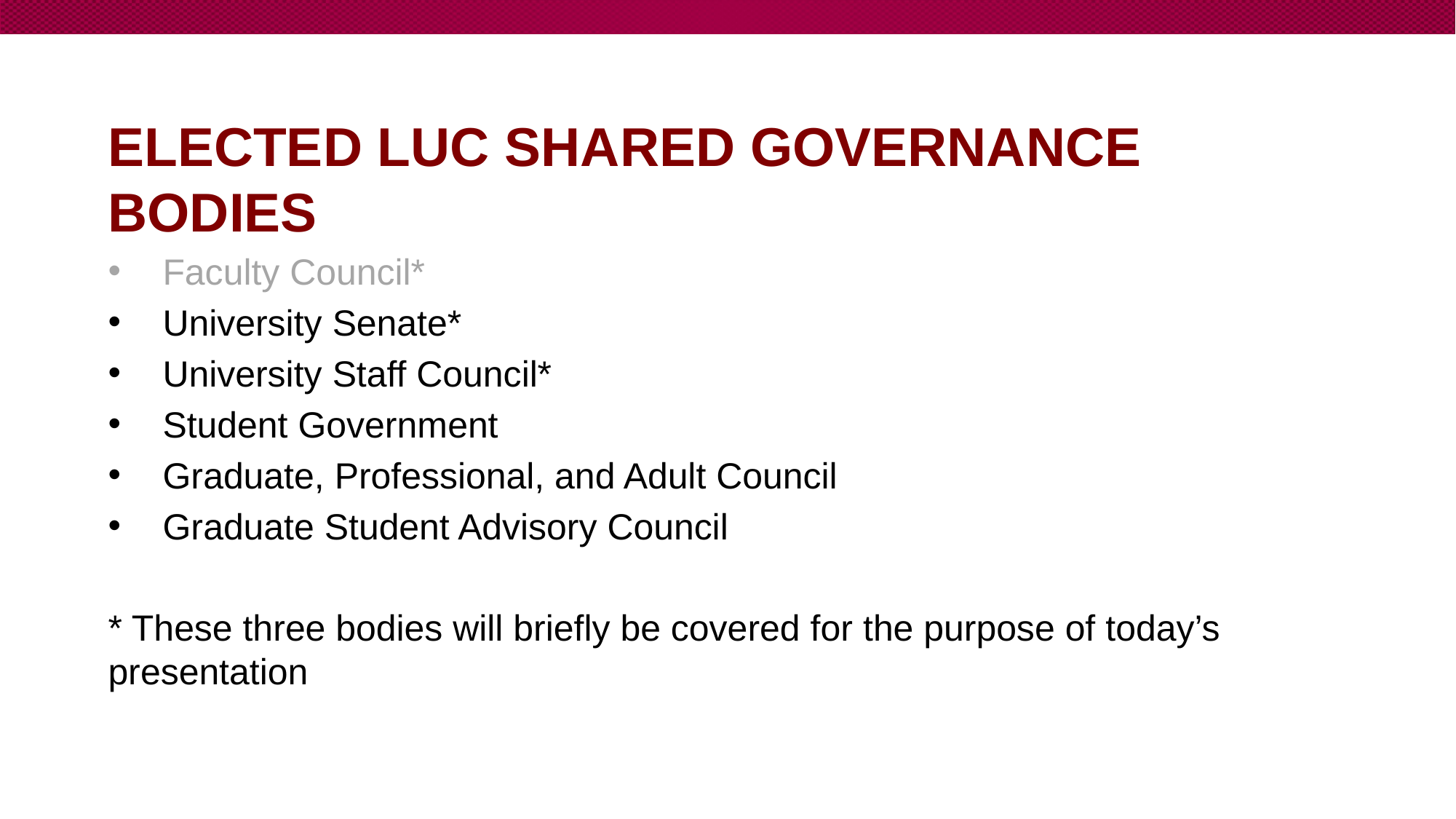

# Elected LUC Shared Governance Bodies
Faculty Council*
University Senate*
University Staff Council*
Student Government
Graduate, Professional, and Adult Council
Graduate Student Advisory Council

* These three bodies will briefly be covered for the purpose of today’s presentation